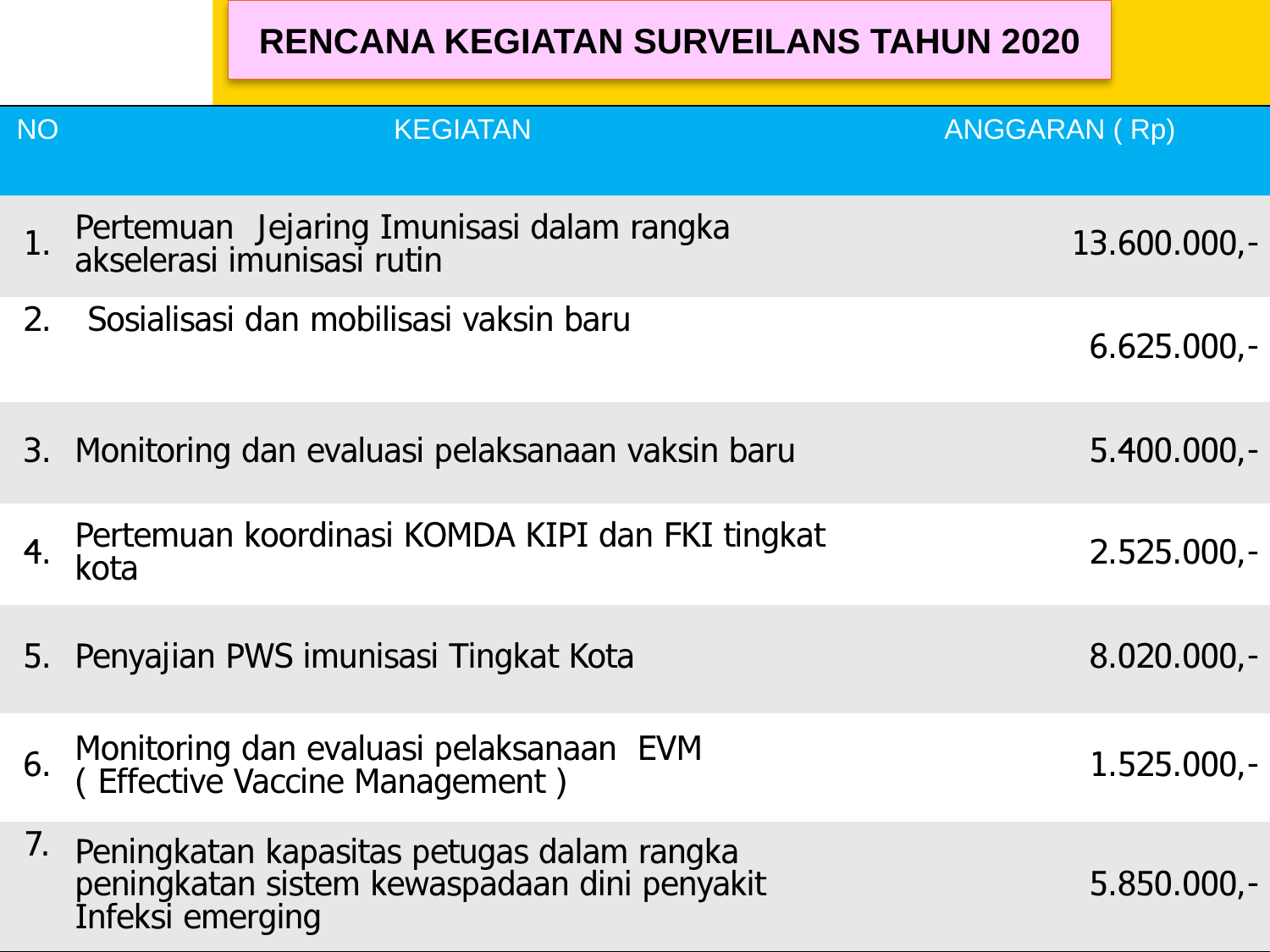

RENCANA KEGIATAN SURVEILANS TAHUN 2020
| NO | KEGIATAN | ANGGARAN ( Rp) |
| --- | --- | --- |
| 1. | Pertemuan Jejaring Imunisasi dalam rangka akselerasi imunisasi rutin | 13.600.000,- |
| 2. | Sosialisasi dan mobilisasi vaksin baru | 6.625.000,- |
| 3. | Monitoring dan evaluasi pelaksanaan vaksin baru | 5.400.000,- |
| 4. | Pertemuan koordinasi KOMDA KIPI dan FKI tingkat kota | 2.525.000,- |
| 5. | Penyajian PWS imunisasi Tingkat Kota | 8.020.000,- |
| 6. | Monitoring dan evaluasi pelaksanaan EVM ( Effective Vaccine Management ) | 1.525.000,- |
| 7. | Peningkatan kapasitas petugas dalam rangka peningkatan sistem kewaspadaan dini penyakit Infeksi emerging | 5.850.000,- |